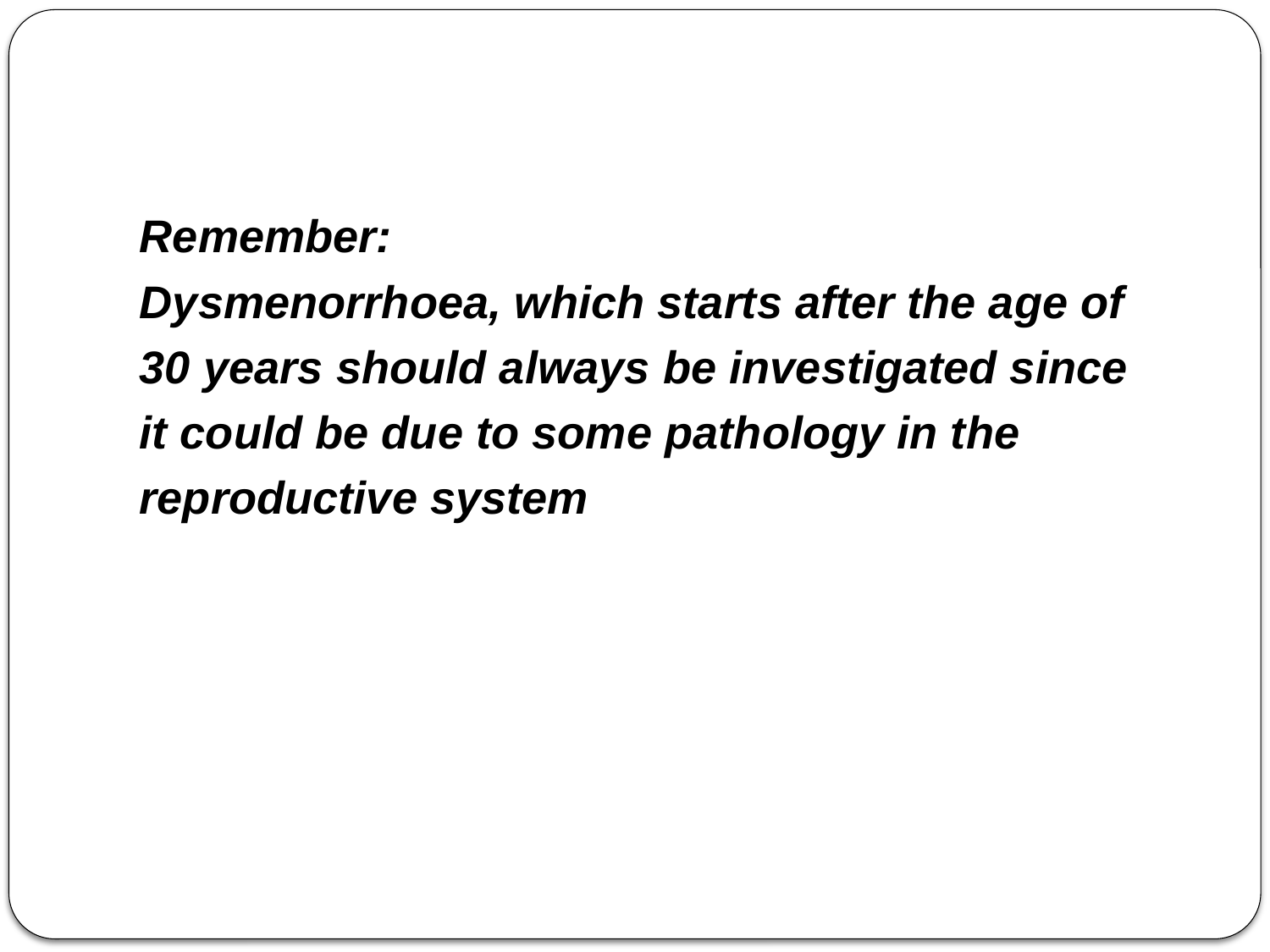

#
Remember:
Dysmenorrhoea, which starts after the age of
30 years should always be investigated since
it could be due to some pathology in the
reproductive system